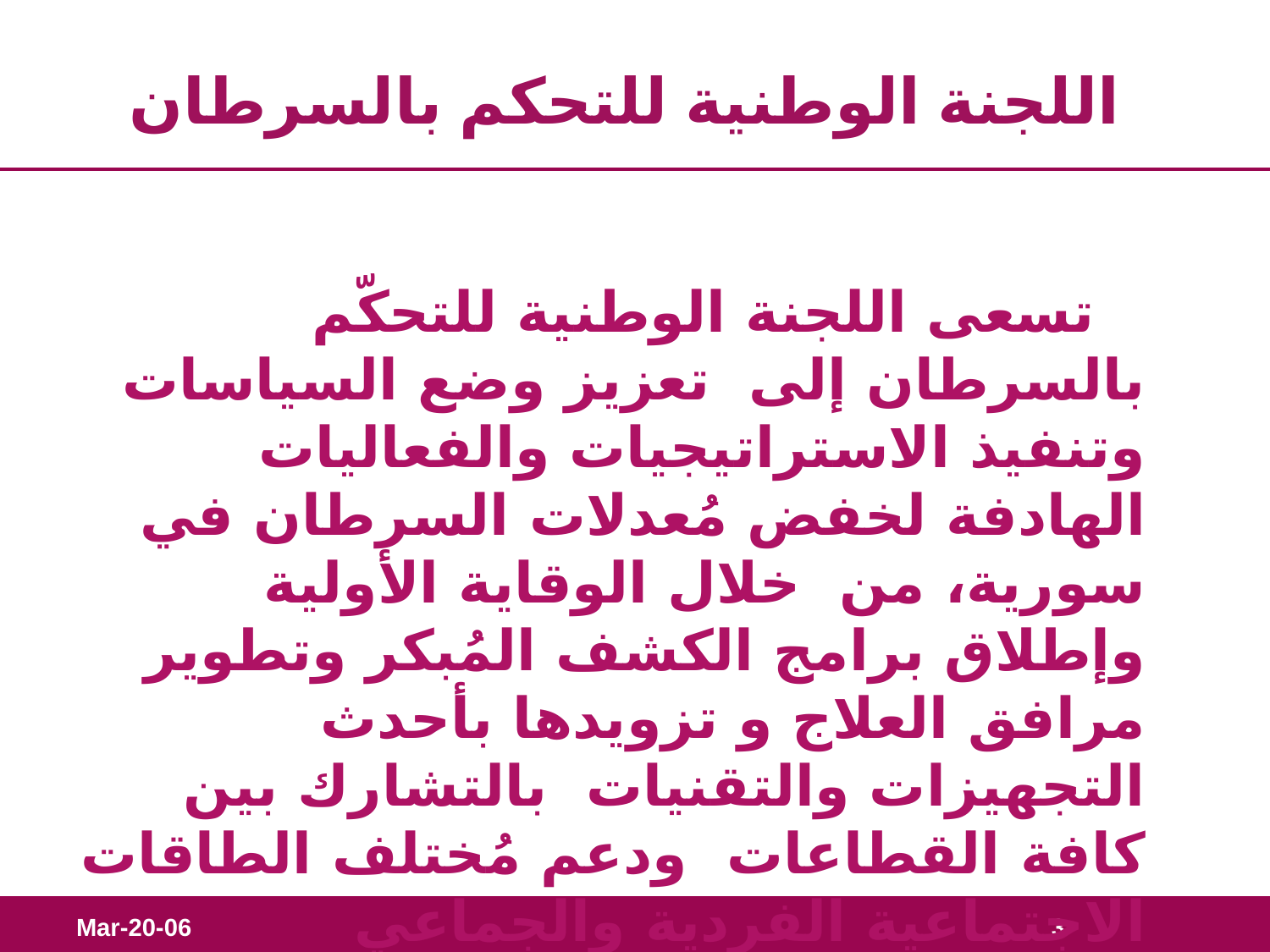

# اللجنة الوطنية للتحكم بالسرطان

     تسعى اللجنة الوطنية للتحكّم بالسرطان إلى  تعزيز وضع السياسات وتنفيذ الاستراتيجيات والفعاليات الهادفة لخفض مُعدلات السرطان في سورية، من  خلال الوقاية الأولية وإطلاق برامج الكشف المُبكر وتطوير مرافق العلاج و تزويدها بأحدث التجهيزات والتقنيات  بالتشارك بين كافة القطاعات  ودعم مُختلف الطاقات الاجتماعية الفردية والجماعي

06-Mar-20
3